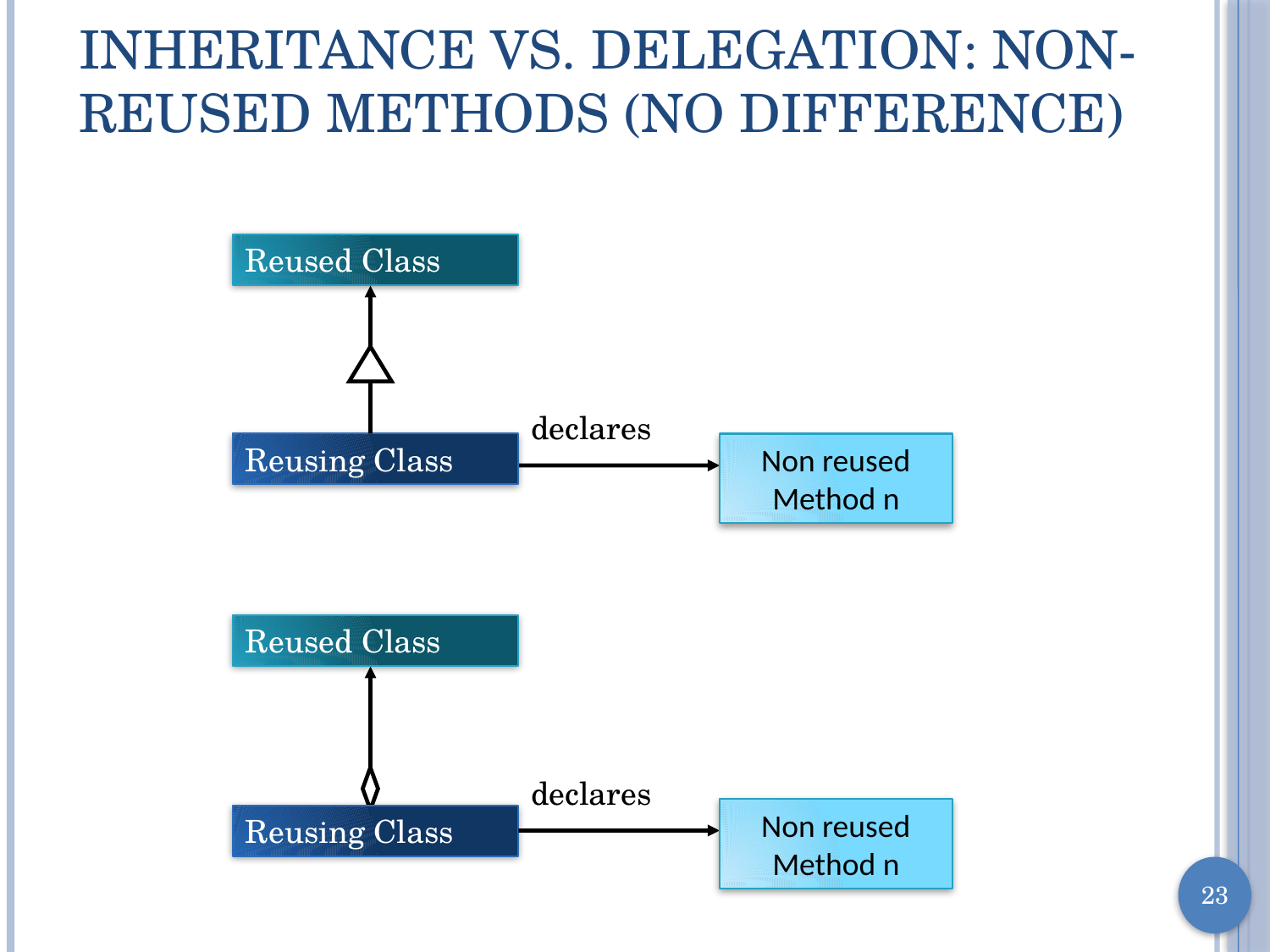

# Inheritance vs. Delegation: Non-Reused Methods (No Difference)
Reused Class

declares
Reusing Class
Non reused Method n

Reused Class

declares
Non reused Method n
Reusing Class